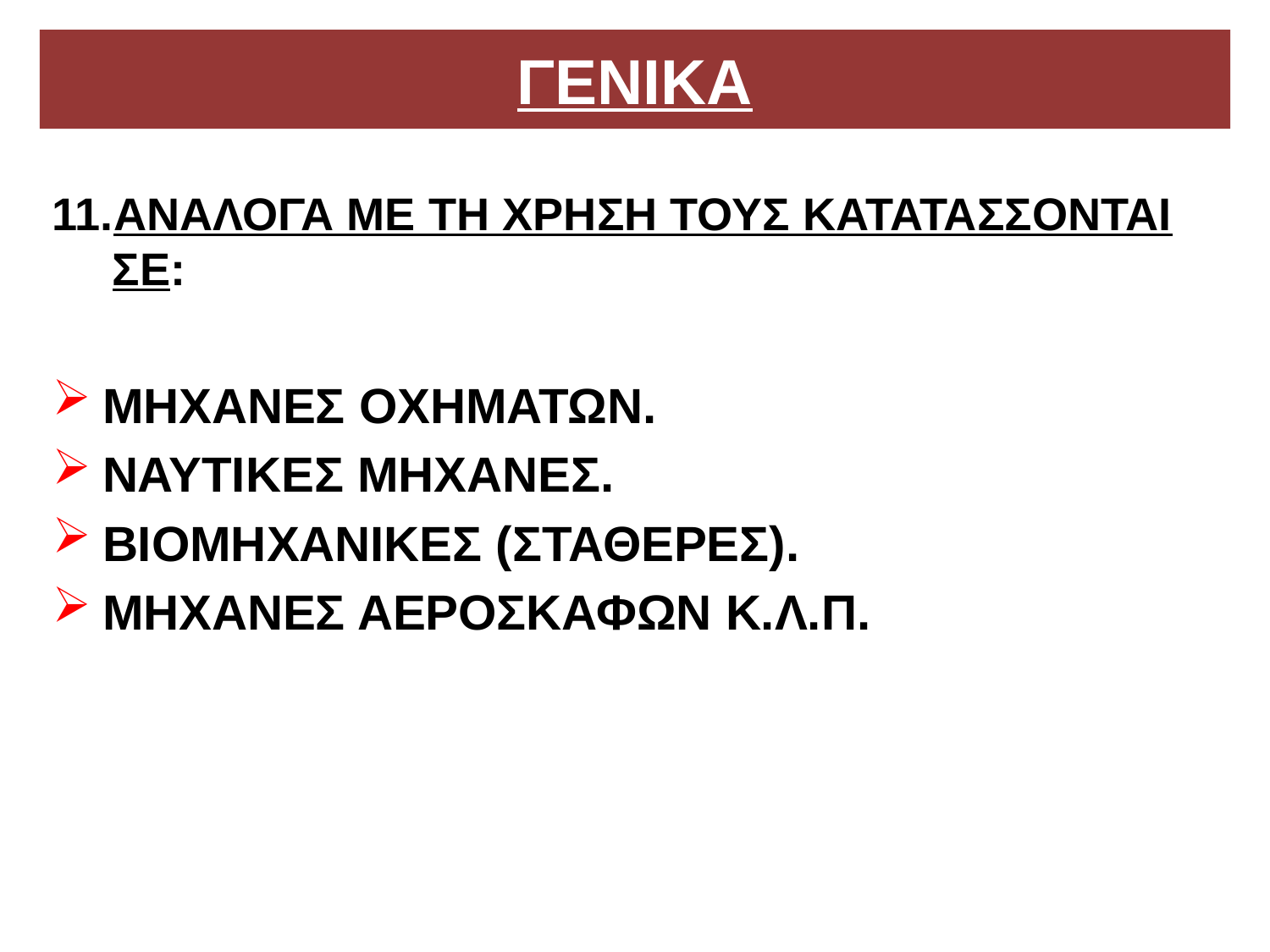

# ΓΕΝΙΚΑ
ΑΝΑΛΟΓΑ ΜΕ ΤΗ ΧΡΗΣΗ ΤΟΥΣ ΚΑΤΑΤΑΣΣΟΝΤΑΙ ΣΕ:

ΜΗΧΑΝΕΣ ΟΧΗΜΑΤΩΝ.
ΝΑΥΤΙΚΕΣ ΜΗΧΑΝΕΣ.
ΒΙΟΜΗΧΑΝΙΚΕΣ (ΣΤΑΘΕΡΕΣ).
ΜΗΧΑΝΕΣ ΑΕΡΟΣΚΑΦΩΝ Κ.Λ.Π.